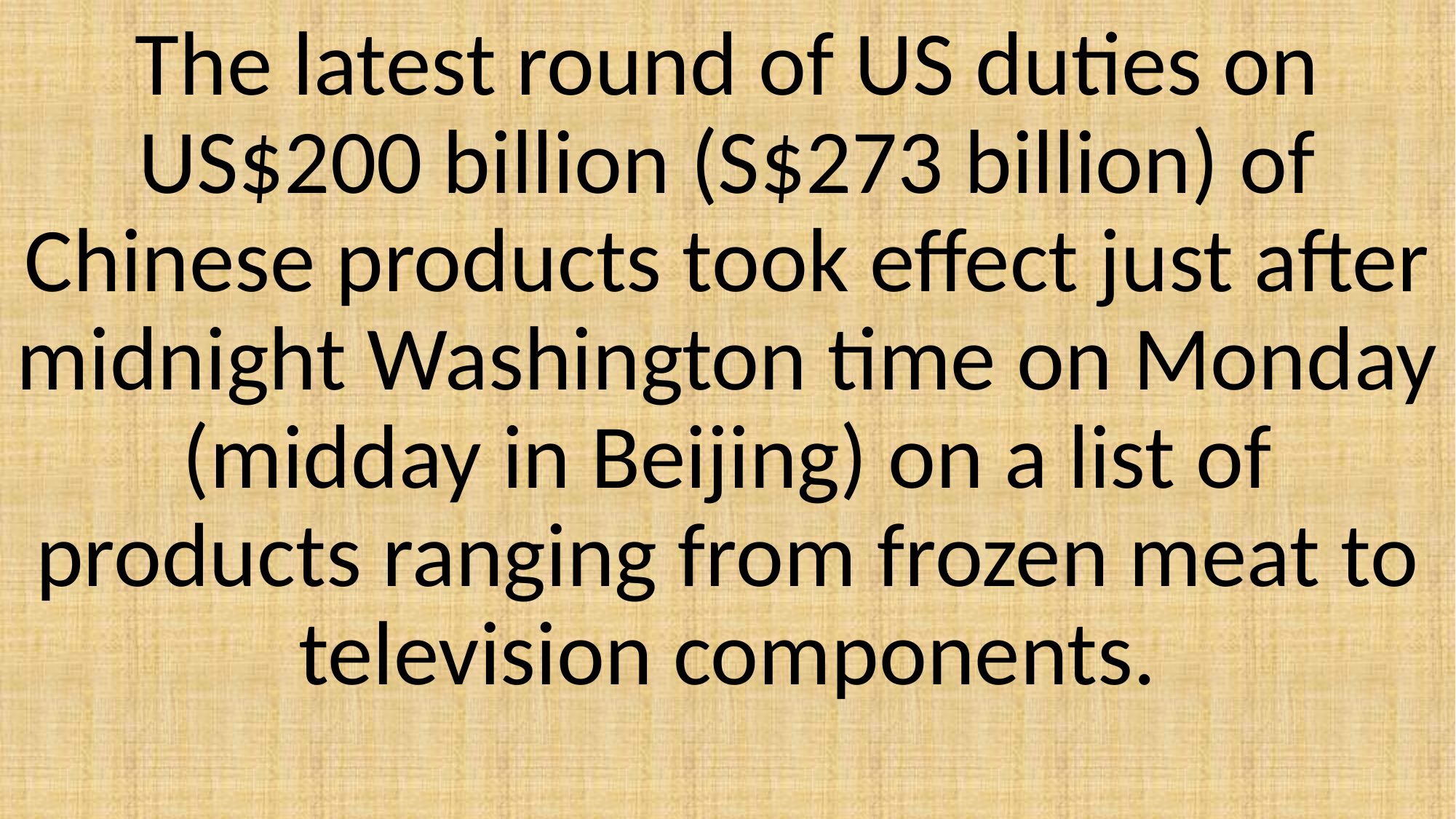

# The latest round of US duties on US$200 billion (S$273 billion) of Chinese products took effect just after midnight Washington time on Monday (midday in Beijing) on a list of products ranging from frozen meat to television components.